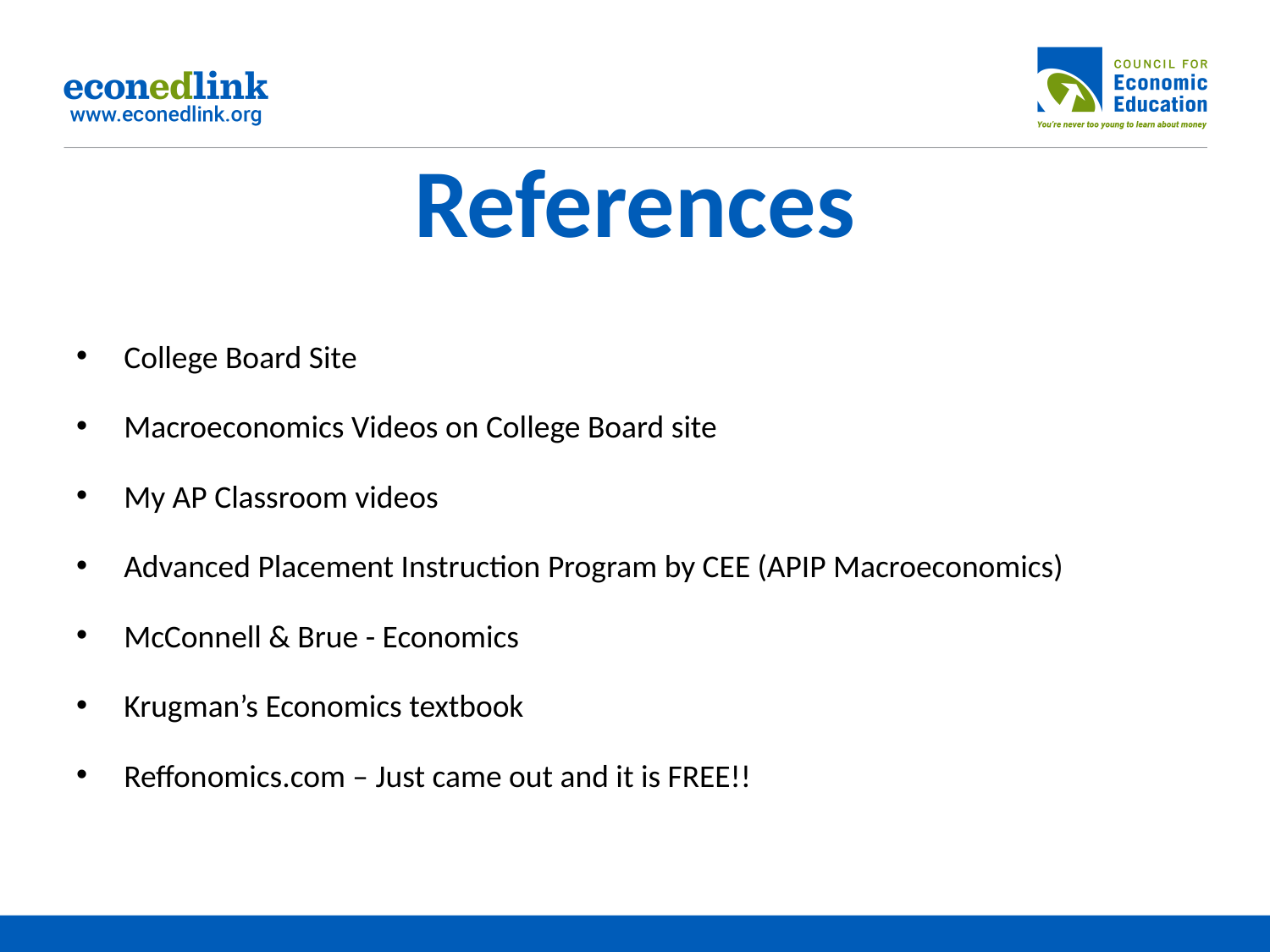

# References
College Board Site
Macroeconomics Videos on College Board site
My AP Classroom videos
Advanced Placement Instruction Program by CEE (APIP Macroeconomics)
McConnell & Brue - Economics
Krugman’s Economics textbook
Reffonomics.com – Just came out and it is FREE!!